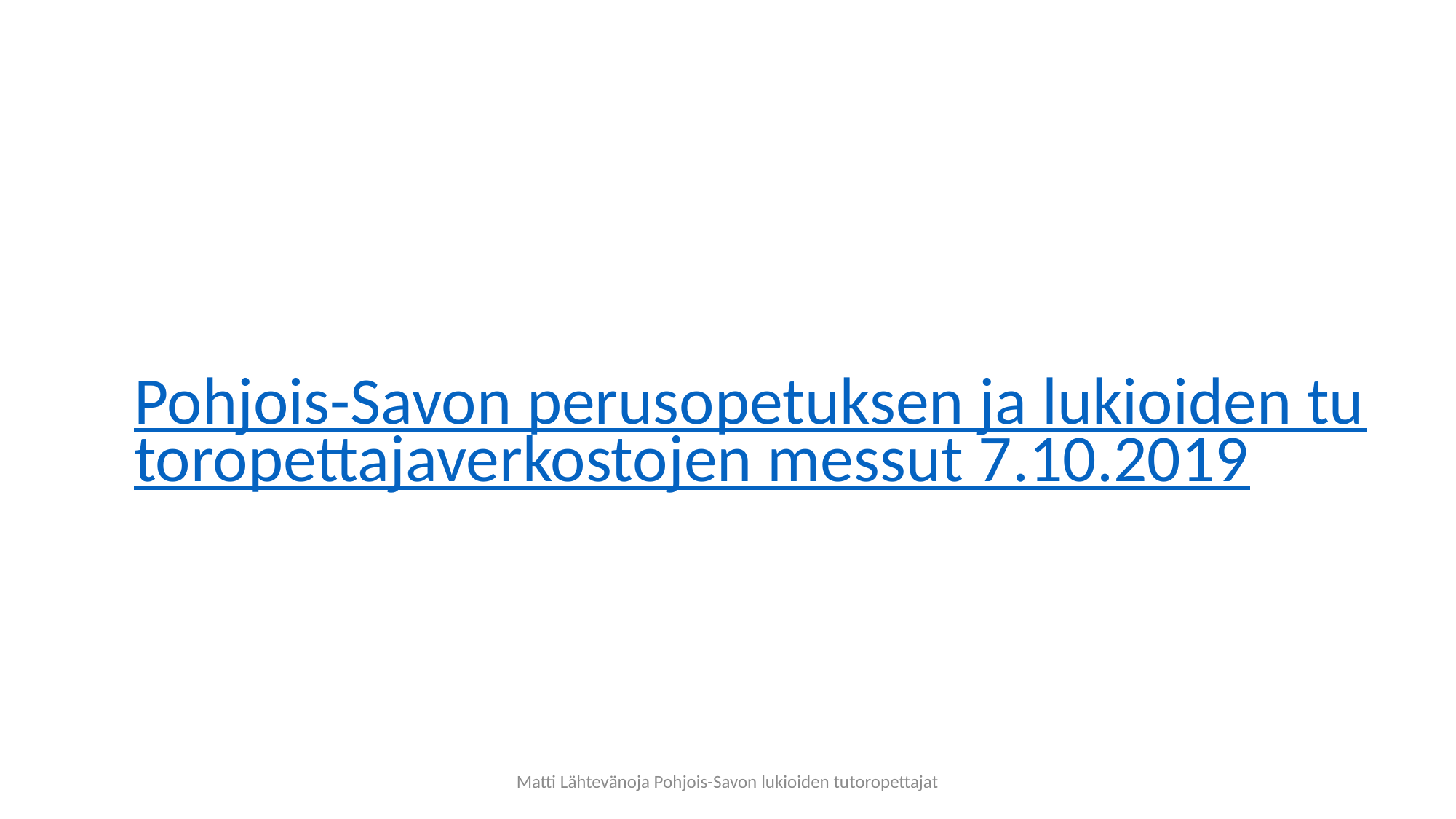

# Pohjois-Savon perusopetuksen ja lukioiden tutoropettajaverkostojen messut 7.10.2019
Matti Lähtevänoja Pohjois-Savon lukioiden tutoropettajat